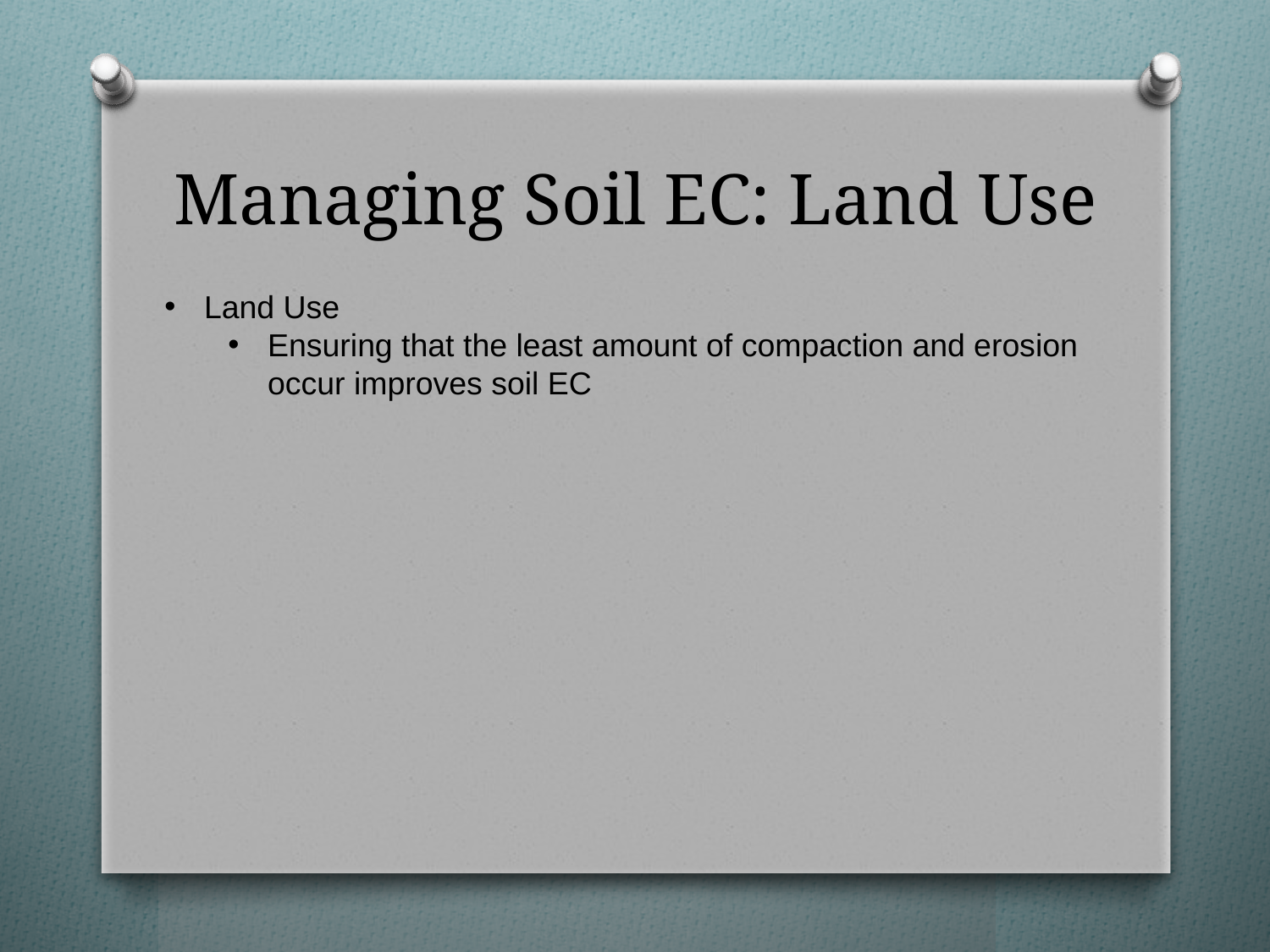

# Managing Soil EC: Land Use
Land Use
Ensuring that the least amount of compaction and erosion occur improves soil EC